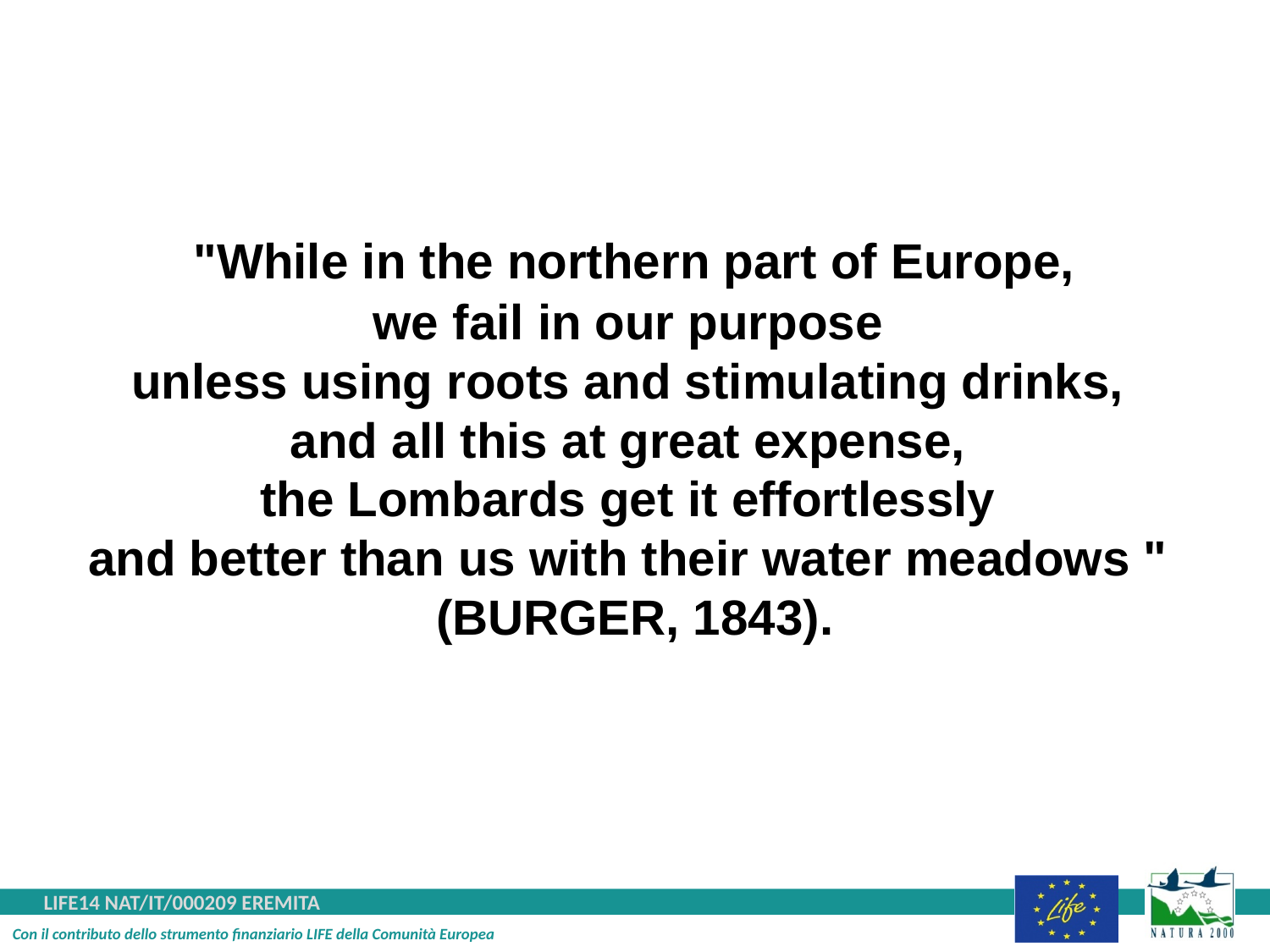

"While in the northern part of Europe,
we fail in our purpose
unless using roots and stimulating drinks,
and all this at great expense,
the Lombards get it effortlessly
and better than us with their water meadows "
(BURGER, 1843).